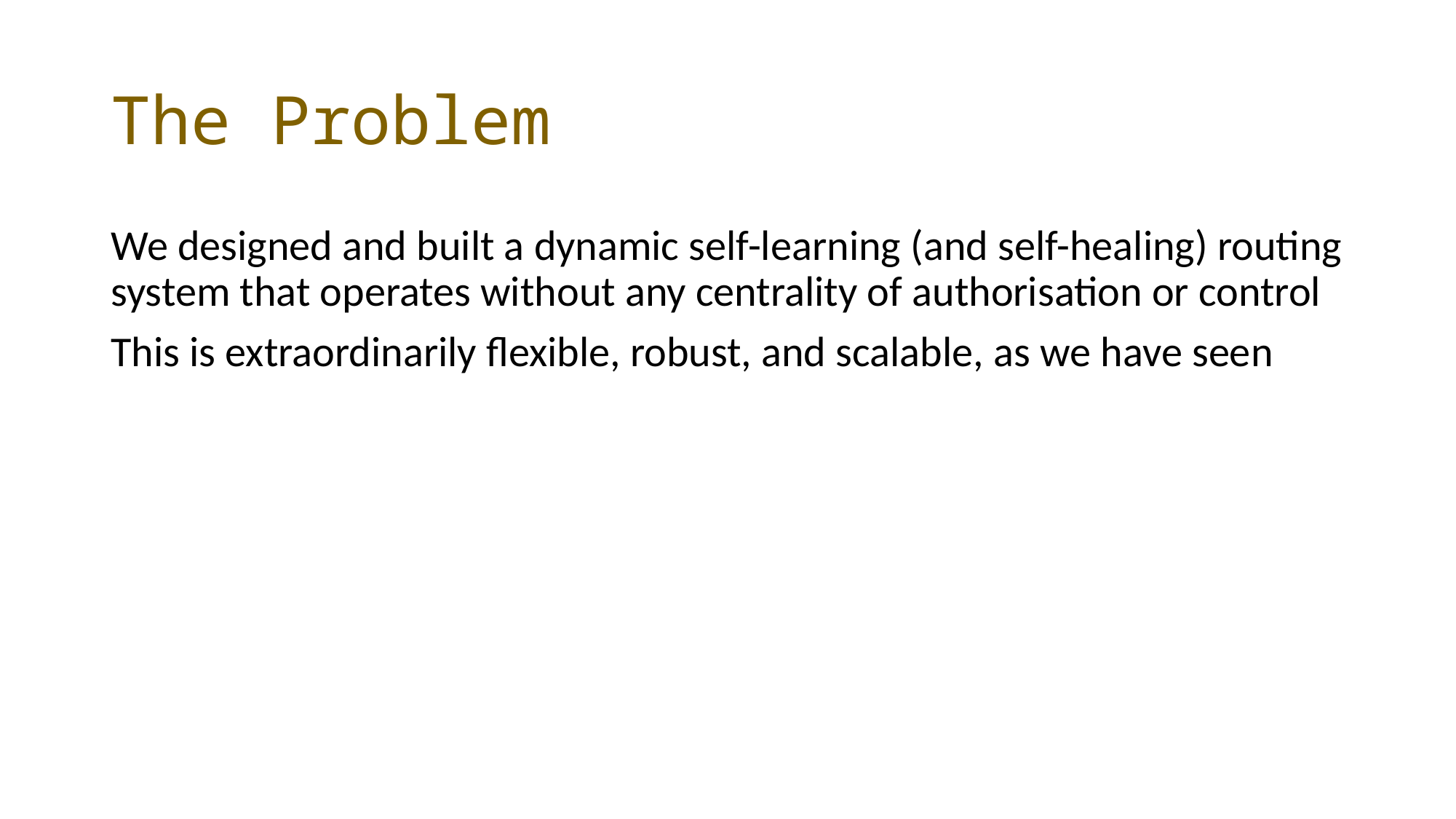

# The Problem
We designed and built a dynamic self-learning (and self-healing) routing system that operates without any centrality of authorisation or control
This is extraordinarily flexible, robust, and scalable, as we have seen